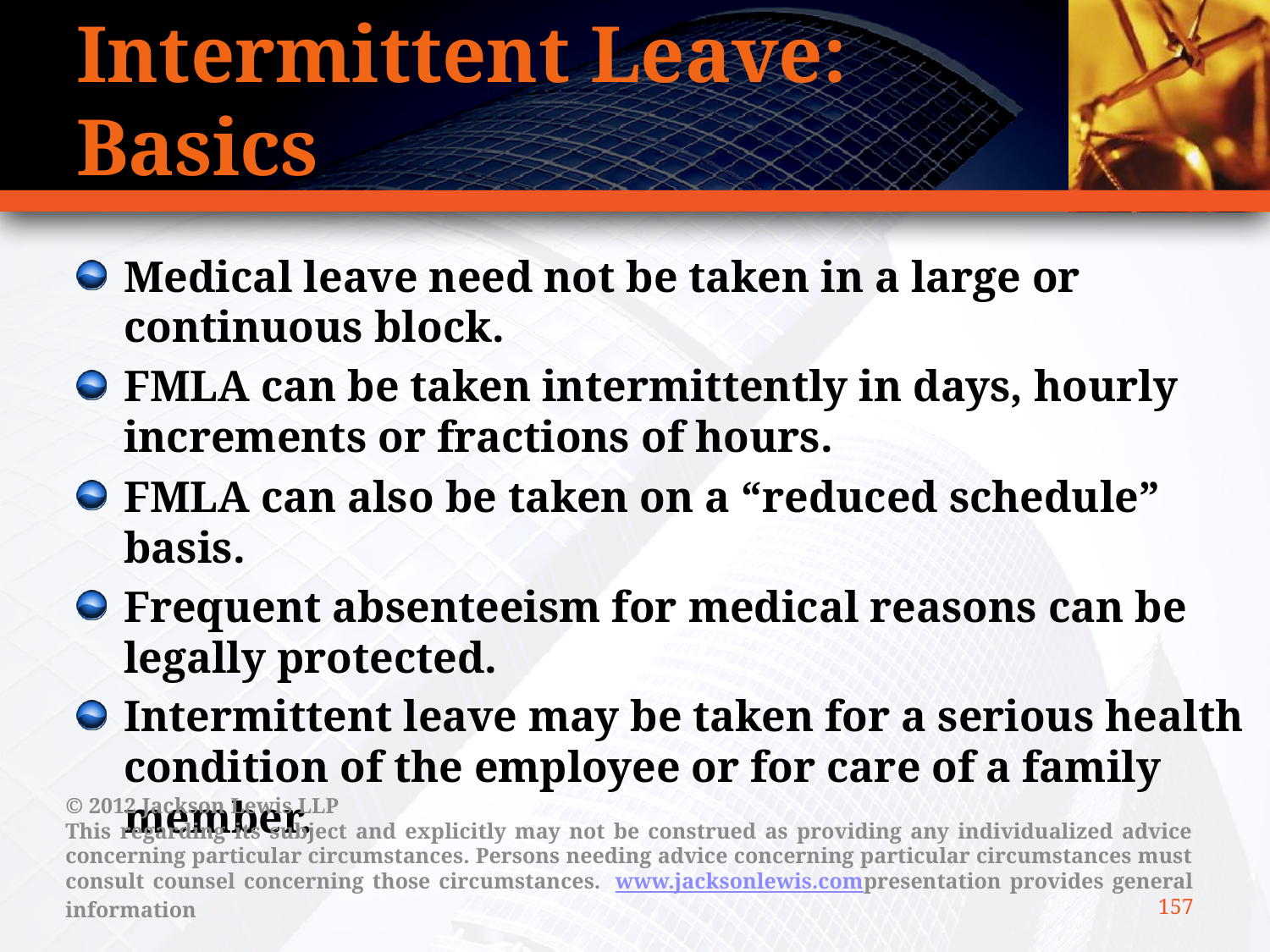

# Intermittent Leave: Basics
Medical leave need not be taken in a large or continuous block.
FMLA can be taken intermittently in days, hourly increments or fractions of hours.
FMLA can also be taken on a “reduced schedule” basis.
Frequent absenteeism for medical reasons can be legally protected.
Intermittent leave may be taken for a serious health condition of the employee or for care of a family member.

© 2012 Jackson Lewis LLP
This regarding its subject and explicitly may not be construed as providing any individualized advice concerning particular circumstances. Persons needing advice concerning particular circumstances must consult counsel concerning those circumstances.  www.jacksonlewis.compresentation provides general information
157